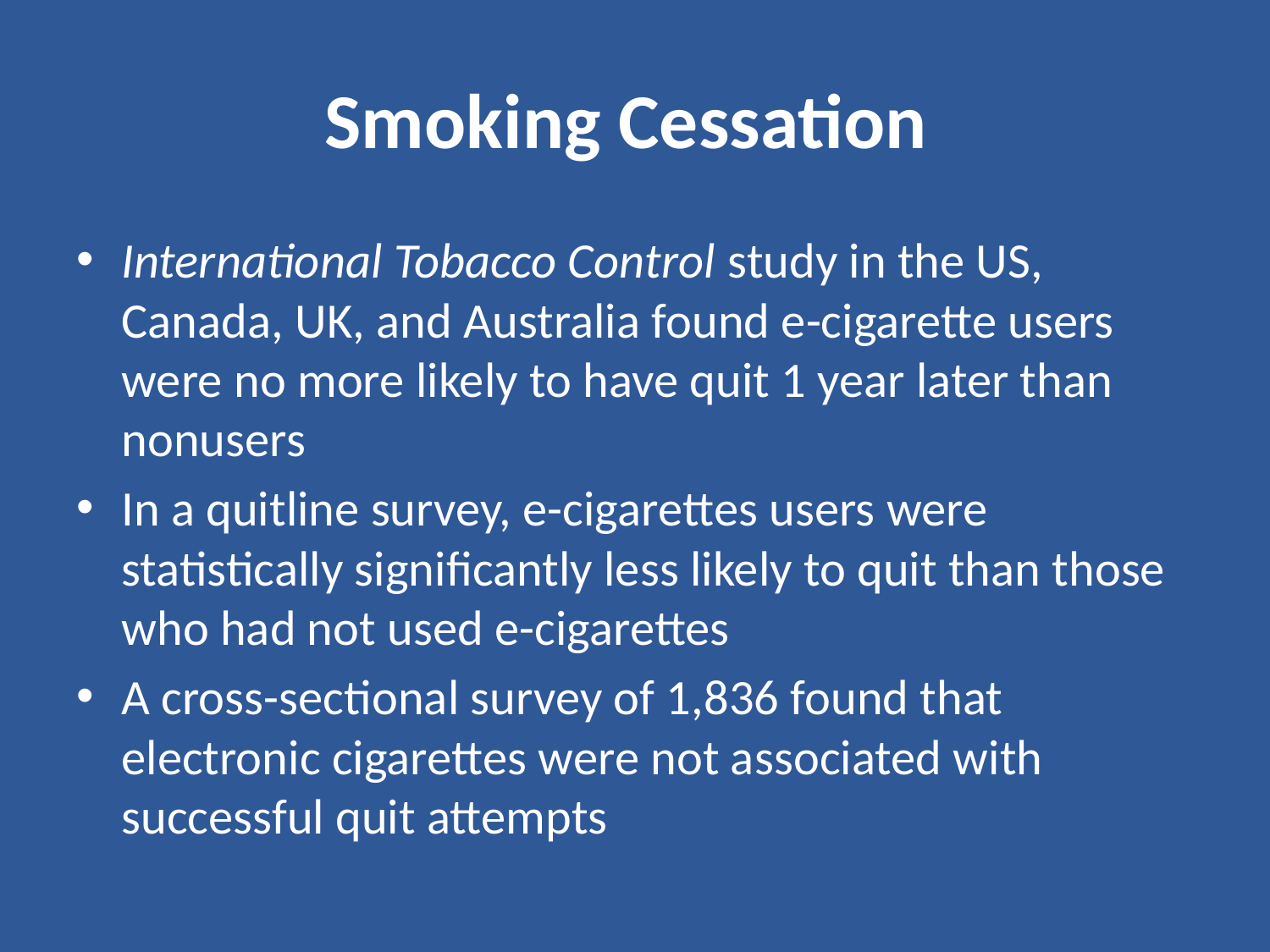

# Smoking Cessation
International Tobacco Control study in the US, Canada, UK, and Australia found e-cigarette users were no more likely to have quit 1 year later than nonusers
In a quitline survey, e-cigarettes users were statistically significantly less likely to quit than those who had not used e-cigarettes
A cross-sectional survey of 1,836 found that electronic cigarettes were not associated with successful quit attempts